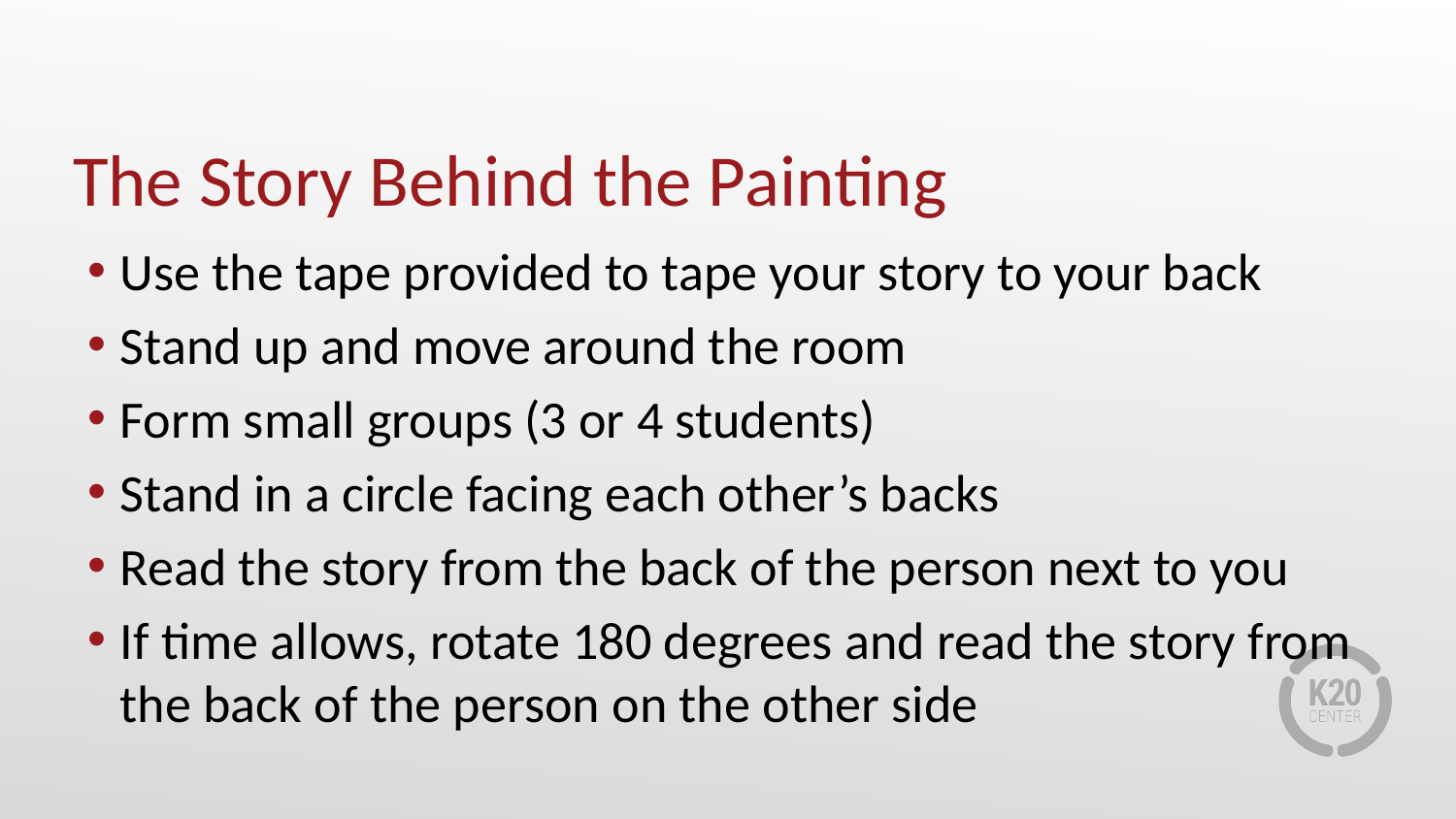

# The Story Behind the Painting
Use the tape provided to tape your story to your back
Stand up and move around the room
Form small groups (3 or 4 students)
Stand in a circle facing each other’s backs
Read the story from the back of the person next to you
If time allows, rotate 180 degrees and read the story from the back of the person on the other side